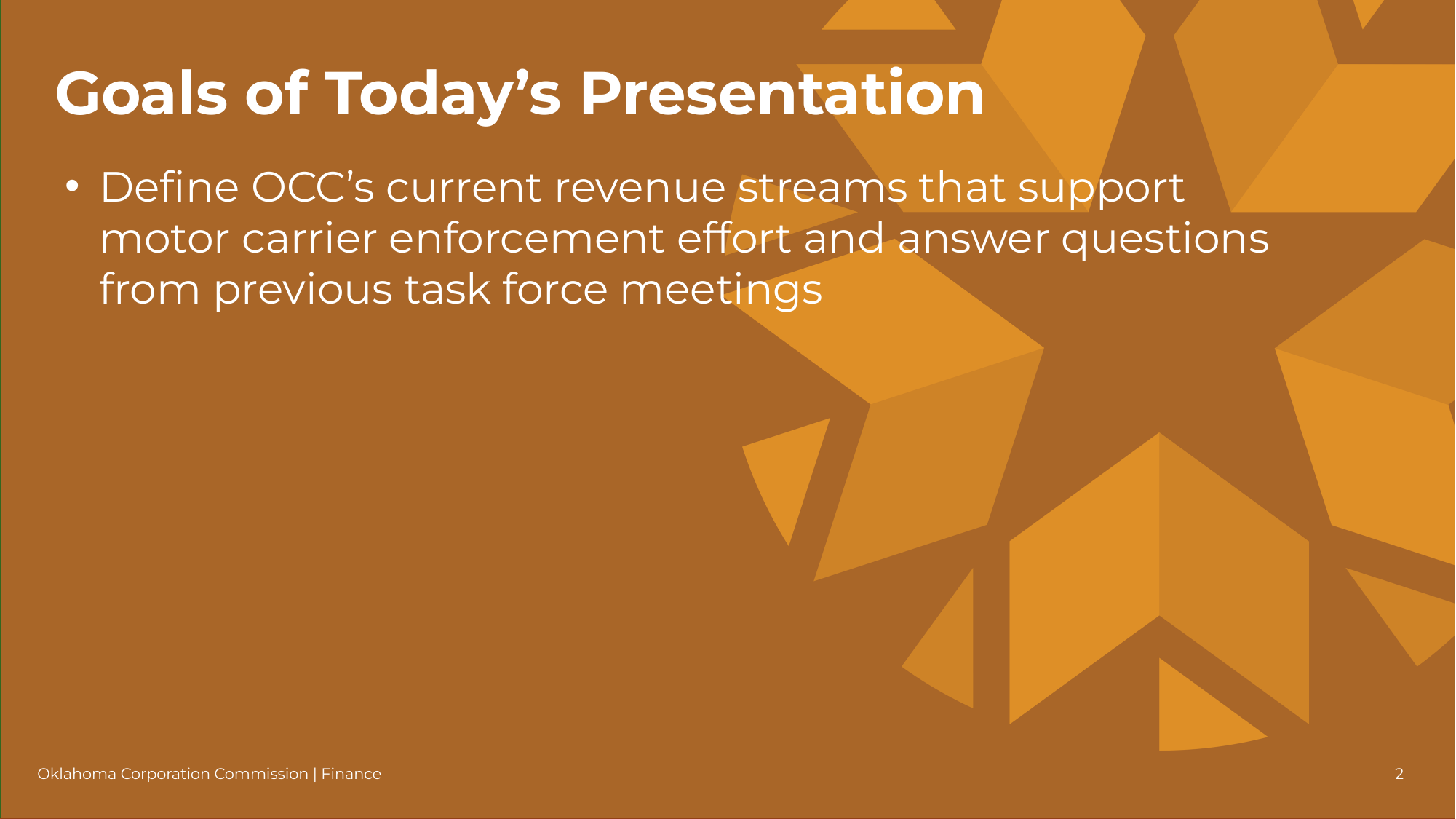

# Goals of Today’s Presentation
Define OCC’s current revenue streams that support motor carrier enforcement effort and answer questions from previous task force meetings
Oklahoma Corporation Commission | Finance
2